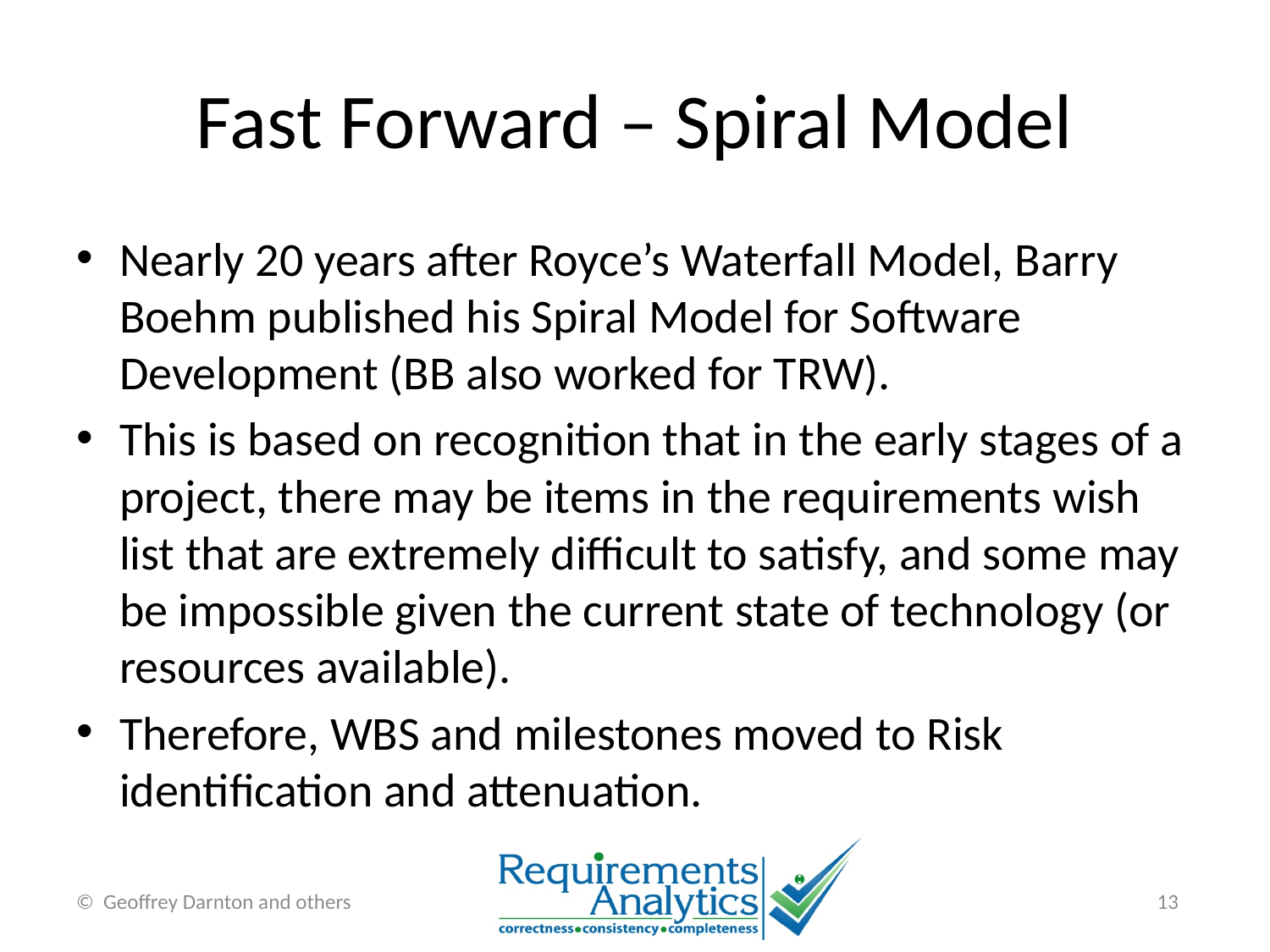

# Fast Forward – Spiral Model
Nearly 20 years after Royce’s Waterfall Model, Barry Boehm published his Spiral Model for Software Development (BB also worked for TRW).
This is based on recognition that in the early stages of a project, there may be items in the requirements wish list that are extremely difficult to satisfy, and some may be impossible given the current state of technology (or resources available).
Therefore, WBS and milestones moved to Risk identification and attenuation.
13
©  Geoffrey Darnton and others